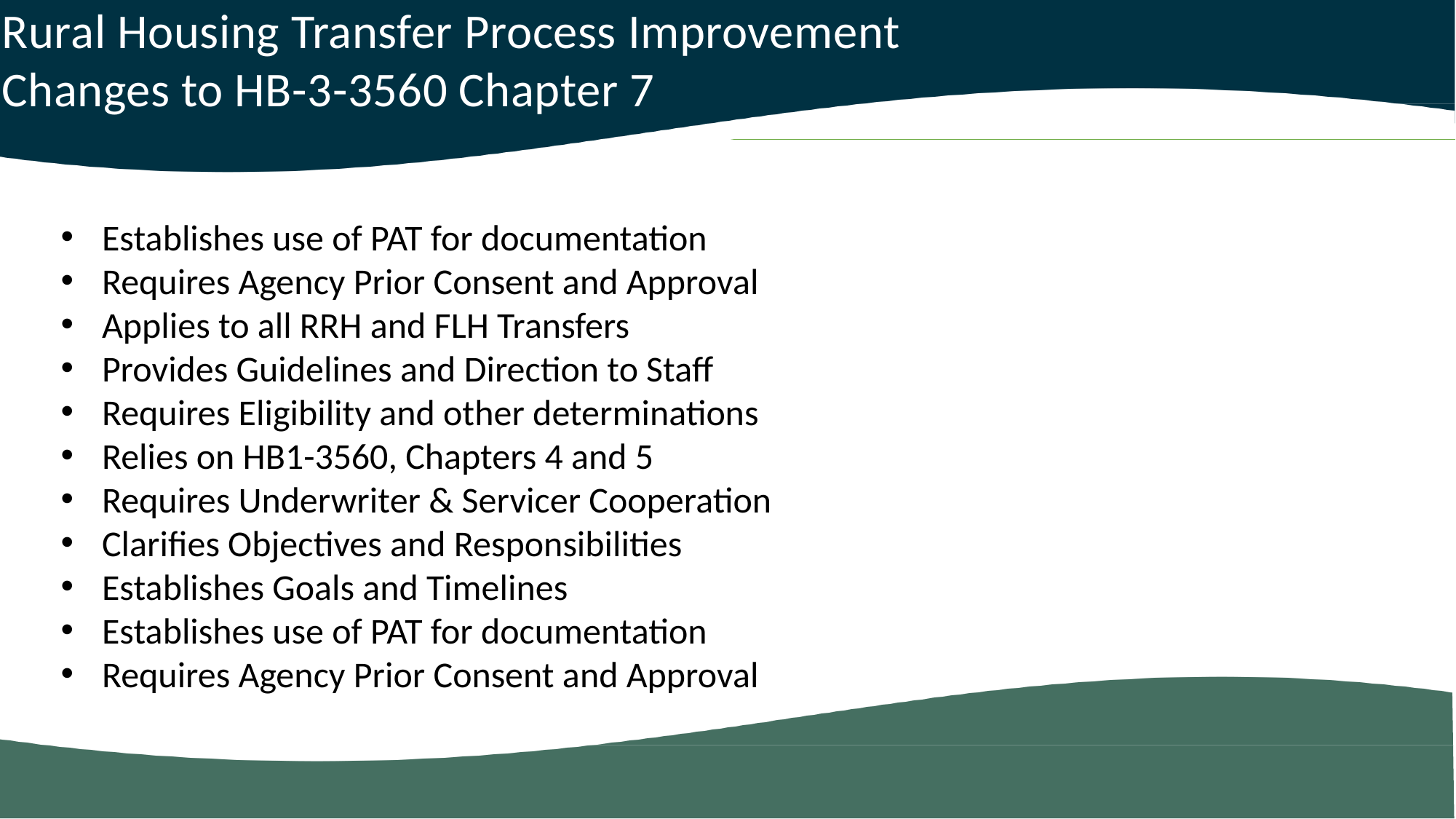

Rural Housing Transfer Process Improvement
Changes to HB-3-3560 Chapter 7

Establishes use of PAT for documentation
Requires Agency Prior Consent and Approval
Applies to all RRH and FLH Transfers
Provides Guidelines and Direction to Staff
Requires Eligibility and other determinations
Relies on HB1-3560, Chapters 4 and 5
Requires Underwriter & Servicer Cooperation
Clarifies Objectives and Responsibilities
Establishes Goals and Timelines
Establishes use of PAT for documentation
Requires Agency Prior Consent and Approval